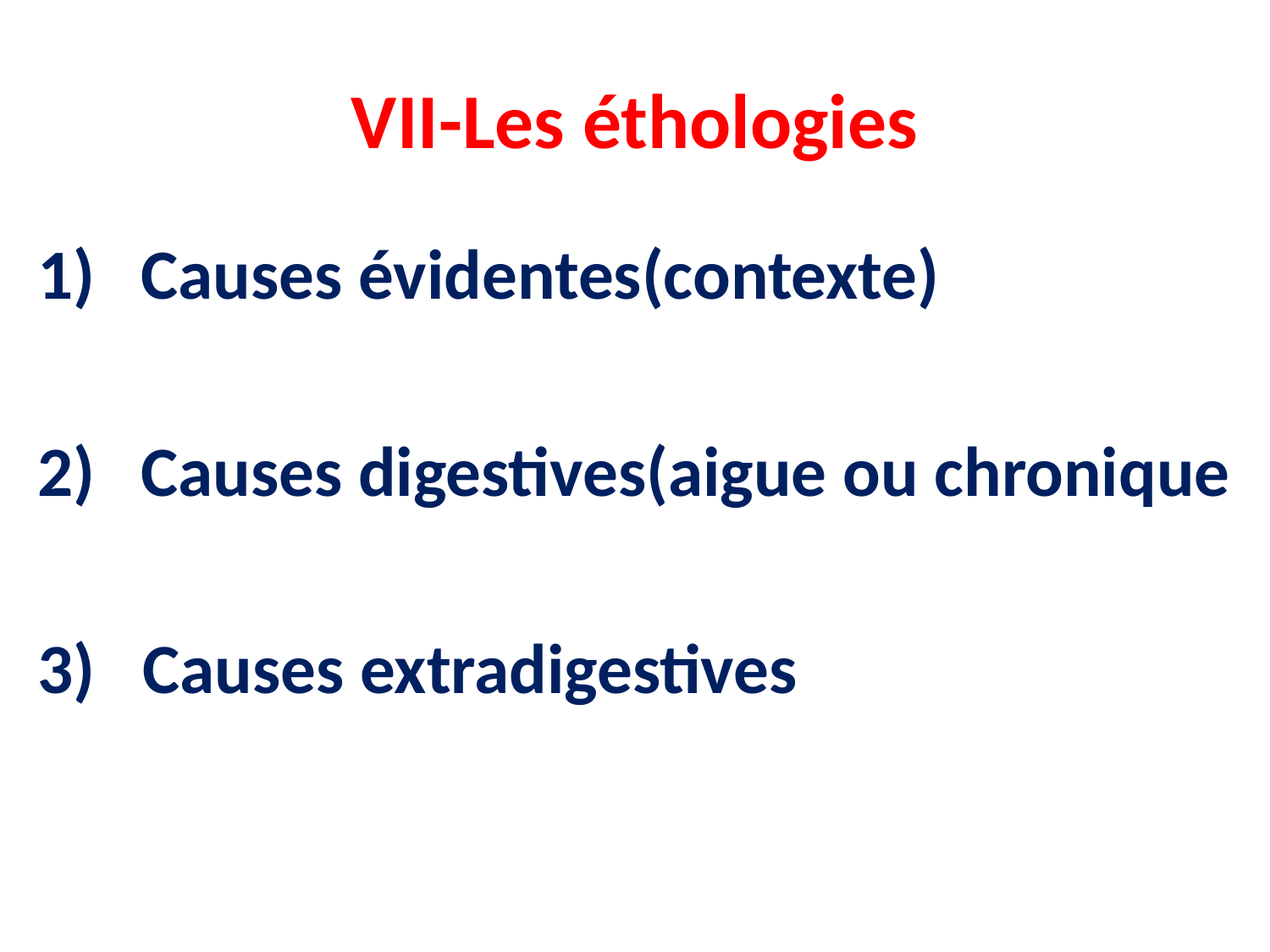

# VII-Les éthologies
Causes évidentes(contexte)

Causes digestives(aigue ou chronique

3)   Causes extradigestives